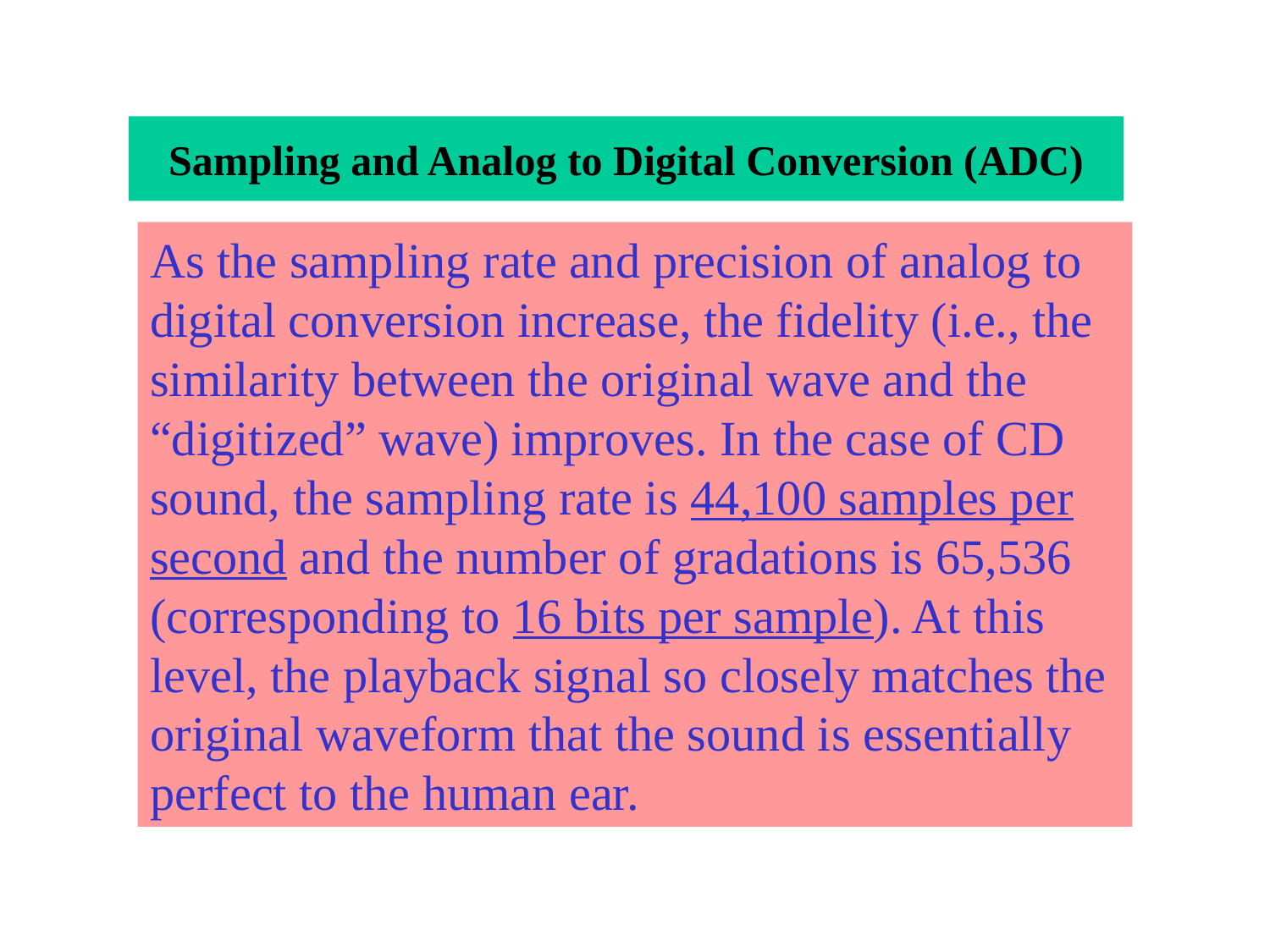

# Sampling and Analog to Digital Conversion (ADC)
As the sampling rate and precision of analog to digital conversion increase, the fidelity (i.e., the similarity between the original wave and the “digitized” wave) improves. In the case of CD sound, the sampling rate is 44,100 samples per second and the number of gradations is 65,536 (corresponding to 16 bits per sample). At this level, the playback signal so closely matches the original waveform that the sound is essentially perfect to the human ear.